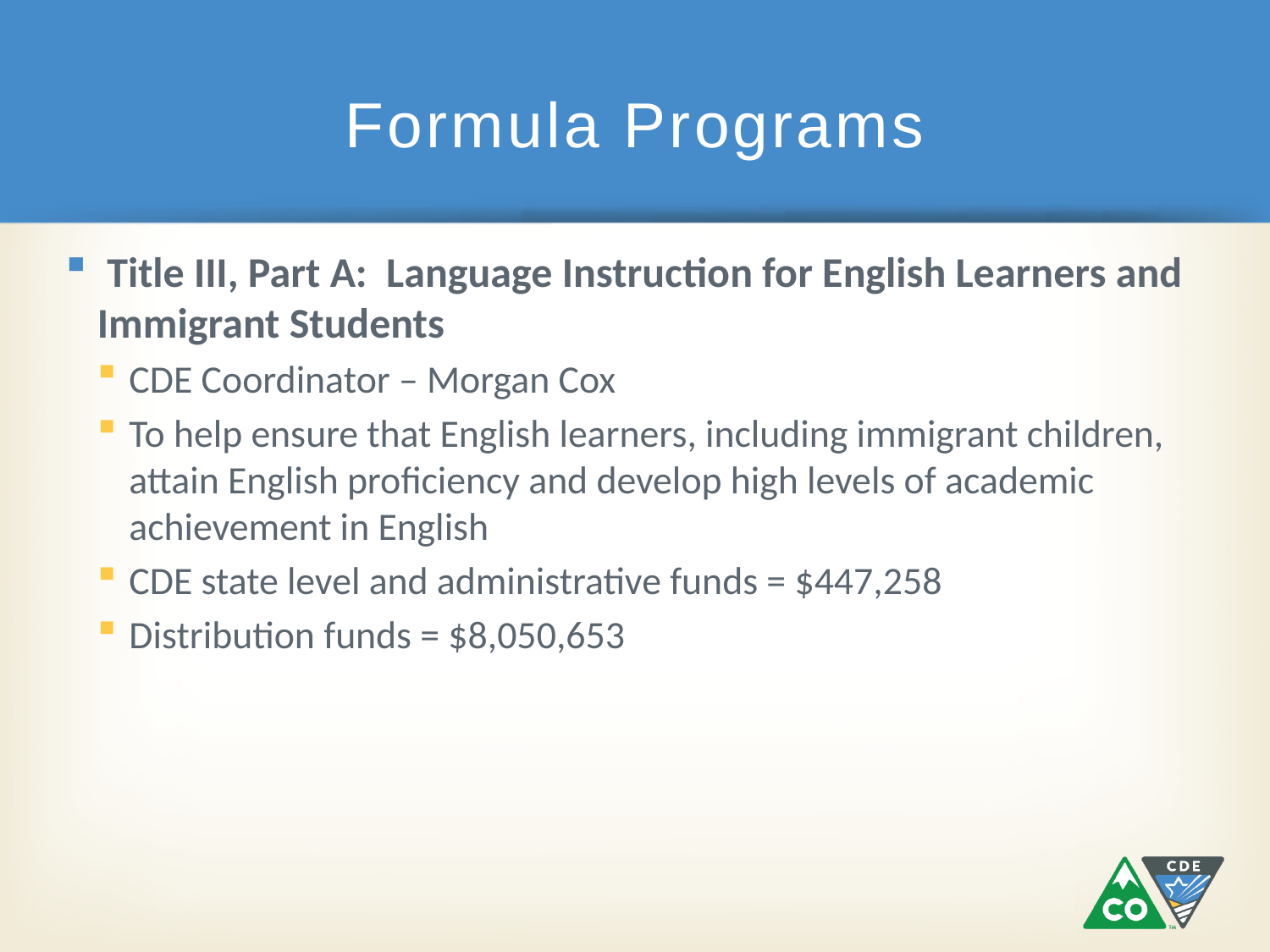

# Formula Programs
 Title III, Part A:  Language Instruction for English Learners and Immigrant Students
CDE Coordinator – Morgan Cox
To help ensure that English learners, including immigrant children, attain English proficiency and develop high levels of academic achievement in English
CDE state level and administrative funds = $447,258
Distribution funds = $8,050,653